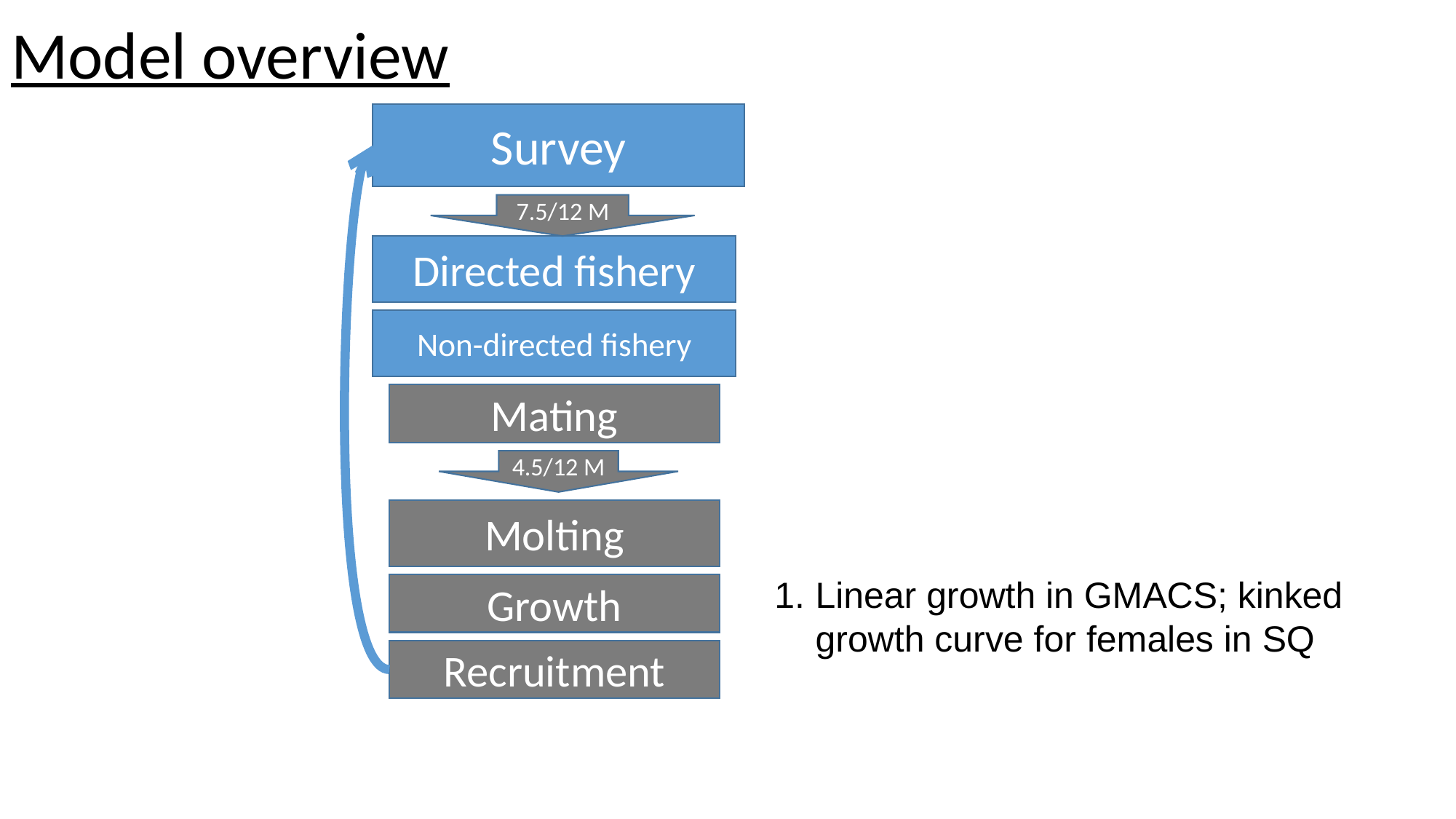

Model overview
Survey
7.5/12 M
Directed fishery
Non-directed fishery
Mating
4.5/12 M
Molting
Linear growth in GMACS; kinked growth curve for females in SQ

Growth
Recruitment